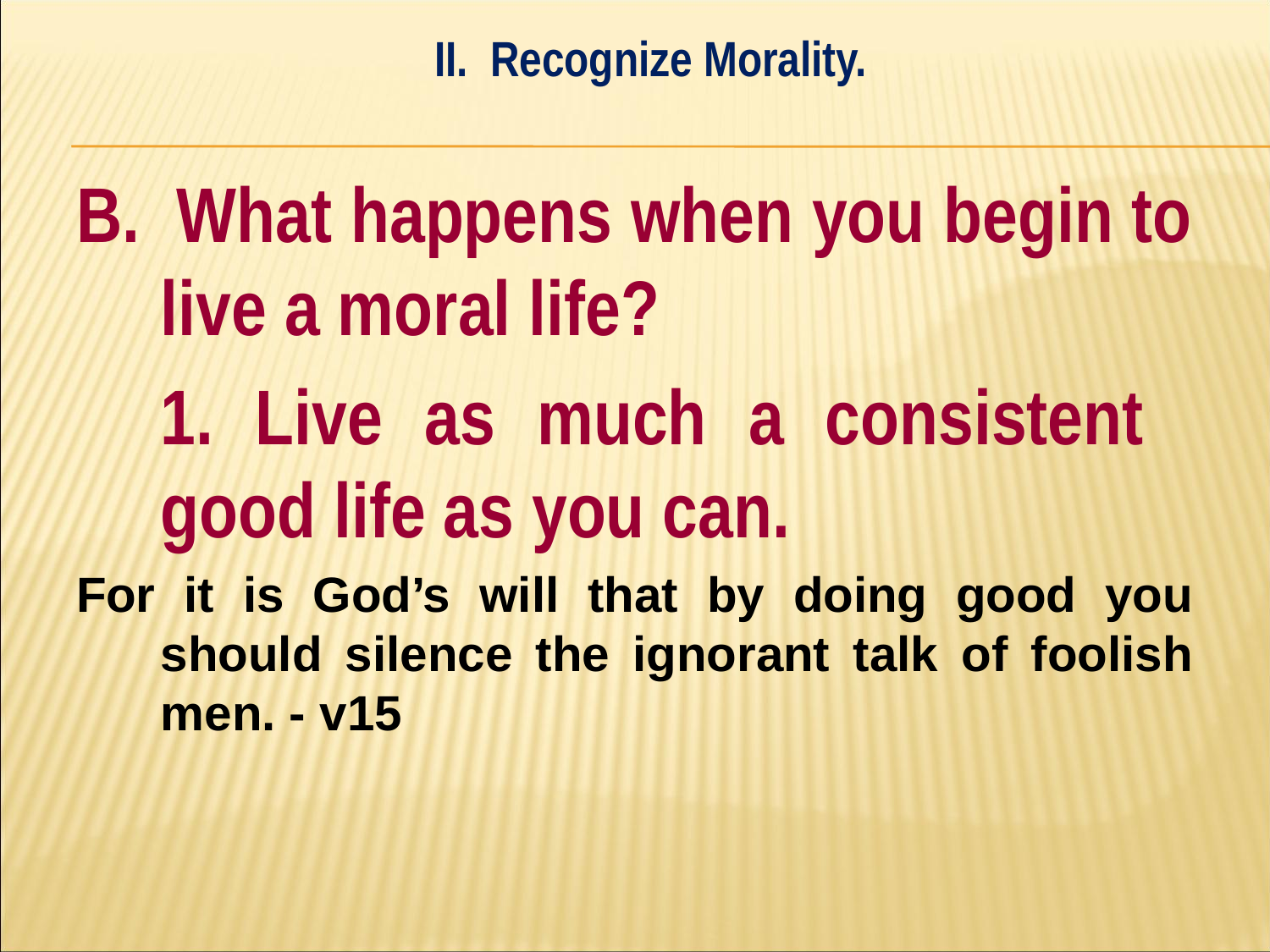

II.  Recognize Morality.
#
B.  What happens when you begin to live a moral life?
	1. Live as much a consistent 	good life as you can.
For it is God’s will that by doing good you should silence the ignorant talk of foolish men. - v15